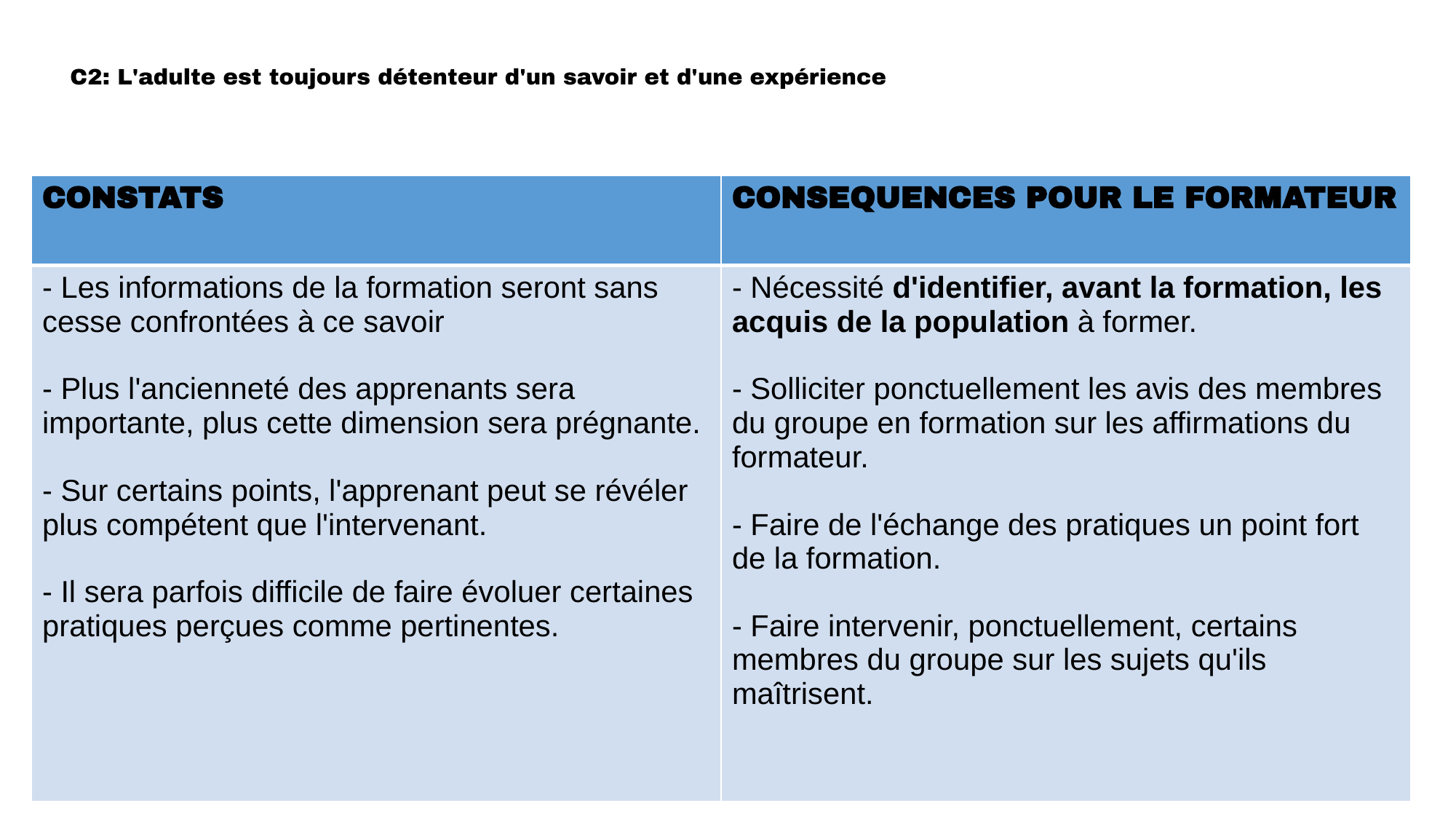

# C2: L'adulte est toujours détenteur d'un savoir et d'une expérience
| CONSTATS | CONSEQUENCES POUR LE FORMATEUR |
| --- | --- |
| - Les informations de la formation seront sans cesse confrontées à ce savoir - Plus l'ancienneté des apprenants sera importante, plus cette dimension sera prégnante. - Sur certains points, l'apprenant peut se révéler plus compétent que l'intervenant. - Il sera parfois difficile de faire évoluer certaines pratiques perçues comme pertinentes. | - Nécessité d'identifier, avant la formation, les acquis de la population à former. - Solliciter ponctuellement les avis des membres du groupe en formation sur les affirmations du formateur. - Faire de l'échange des pratiques un point fort de la formation. - Faire intervenir, ponctuellement, certains membres du groupe sur les sujets qu'ils maîtrisent. |